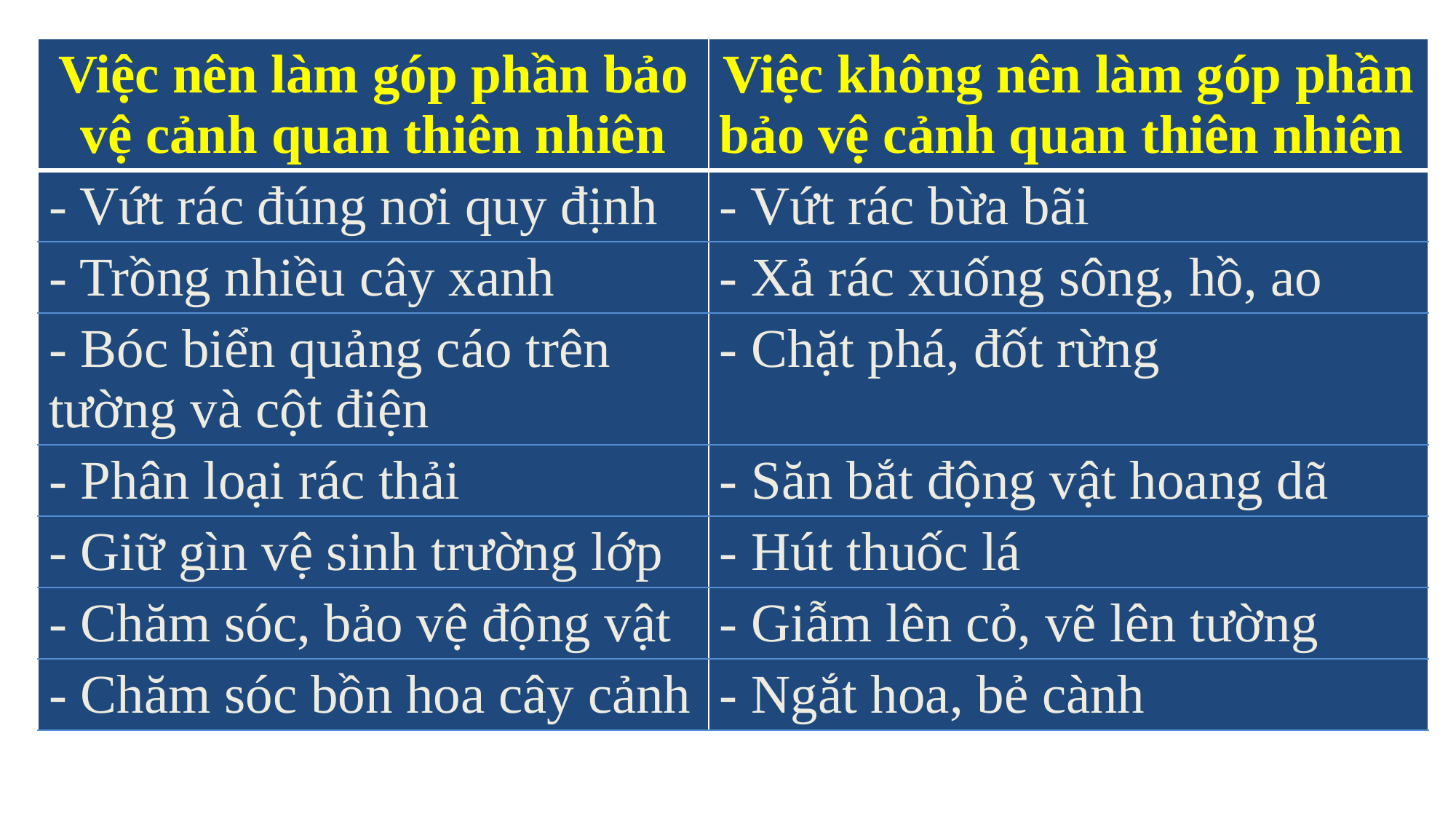

| Việc nên làm góp phần bảo vệ cảnh quan thiên nhiên | Việc không nên làm góp phần bảo vệ cảnh quan thiên nhiên |
| --- | --- |
| - Vứt rác đúng nơi quy định | - Vứt rác bừa bãi |
| - Trồng nhiều cây xanh | - Xả rác xuống sông, hồ, ao |
| - Bóc biển quảng cáo trên tường và cột điện | - Chặt phá, đốt rừng |
| - Phân loại rác thải | - Săn bắt động vật hoang dã |
| - Giữ gìn vệ sinh trường lớp | - Hút thuốc lá |
| - Chăm sóc, bảo vệ động vật | - Giẫm lên cỏ, vẽ lên tường |
| - Chăm sóc bồn hoa cây cảnh | - Ngắt hoa, bẻ cành |